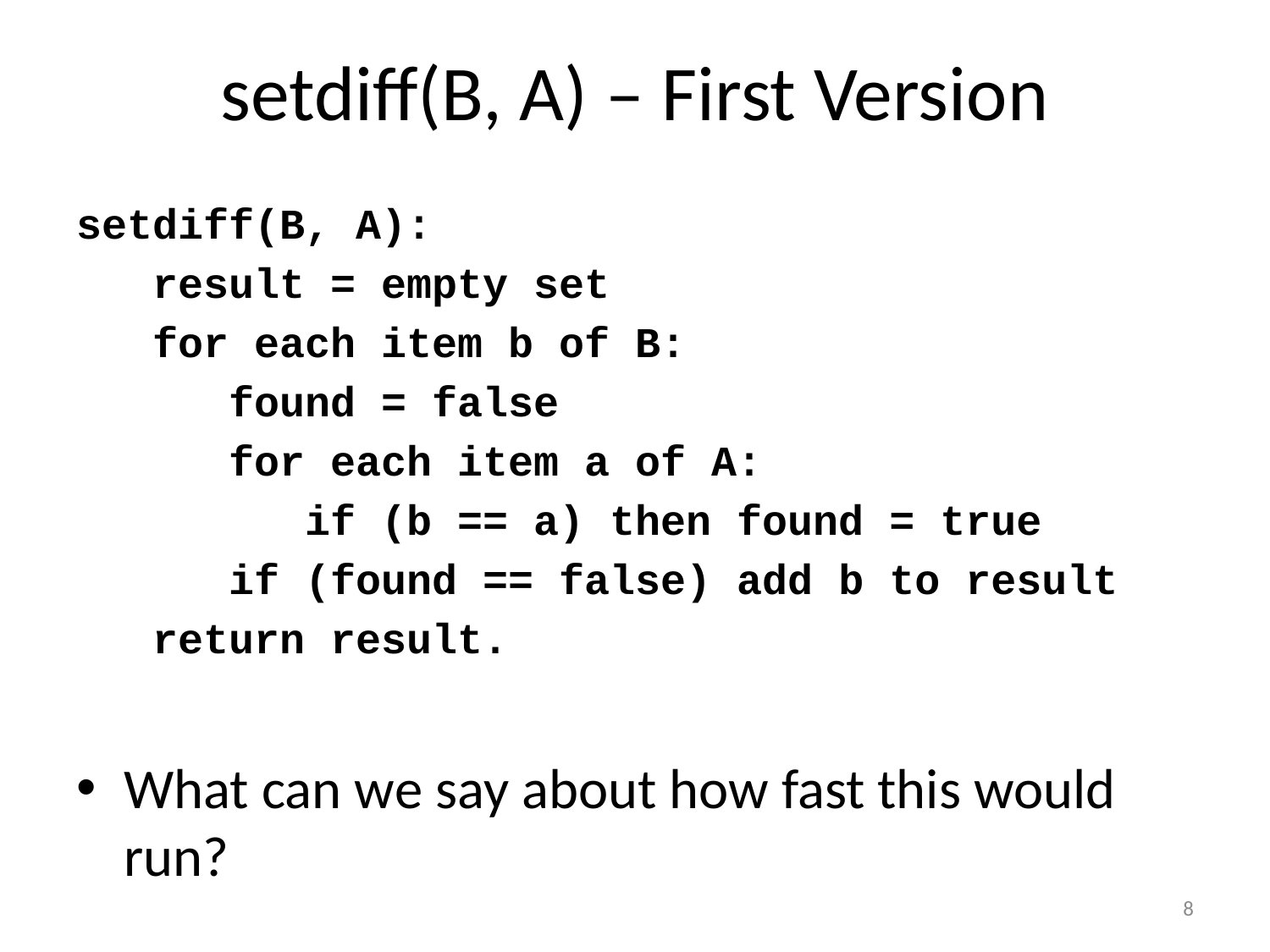

# setdiff(B, A) – First Version
setdiff(B, A):
   result = empty set
   for each item b of B:
      found = false
      for each item a of A:
         if (b == a) then found = true
      if (found == false) add b to result
   return result.

What can we say about how fast this would run?
8